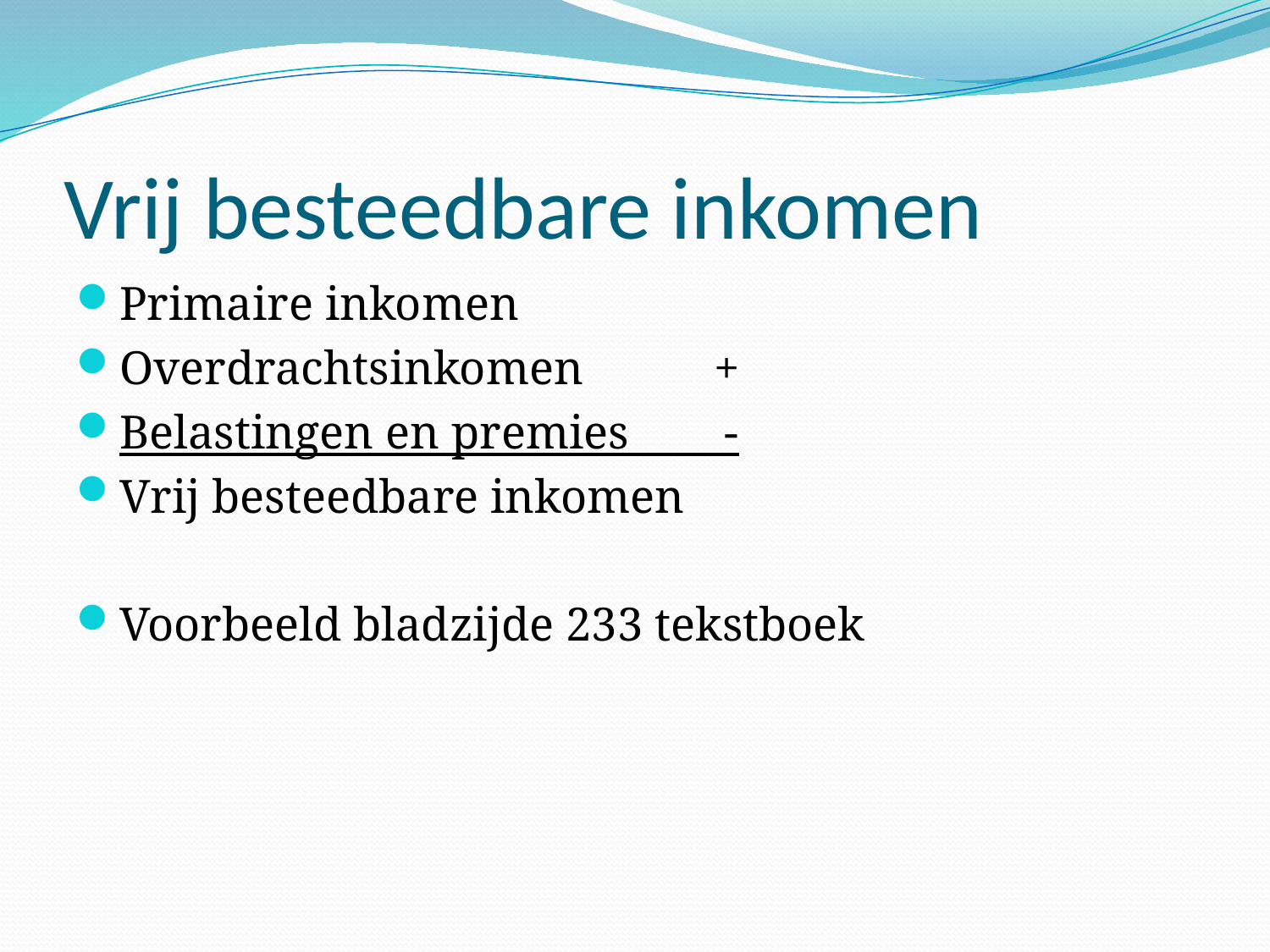

# Vrij besteedbare inkomen
Primaire inkomen
Overdrachtsinkomen           +
Belastingen en premies        -
Vrij besteedbare inkomen

Voorbeeld bladzijde 233 tekstboek